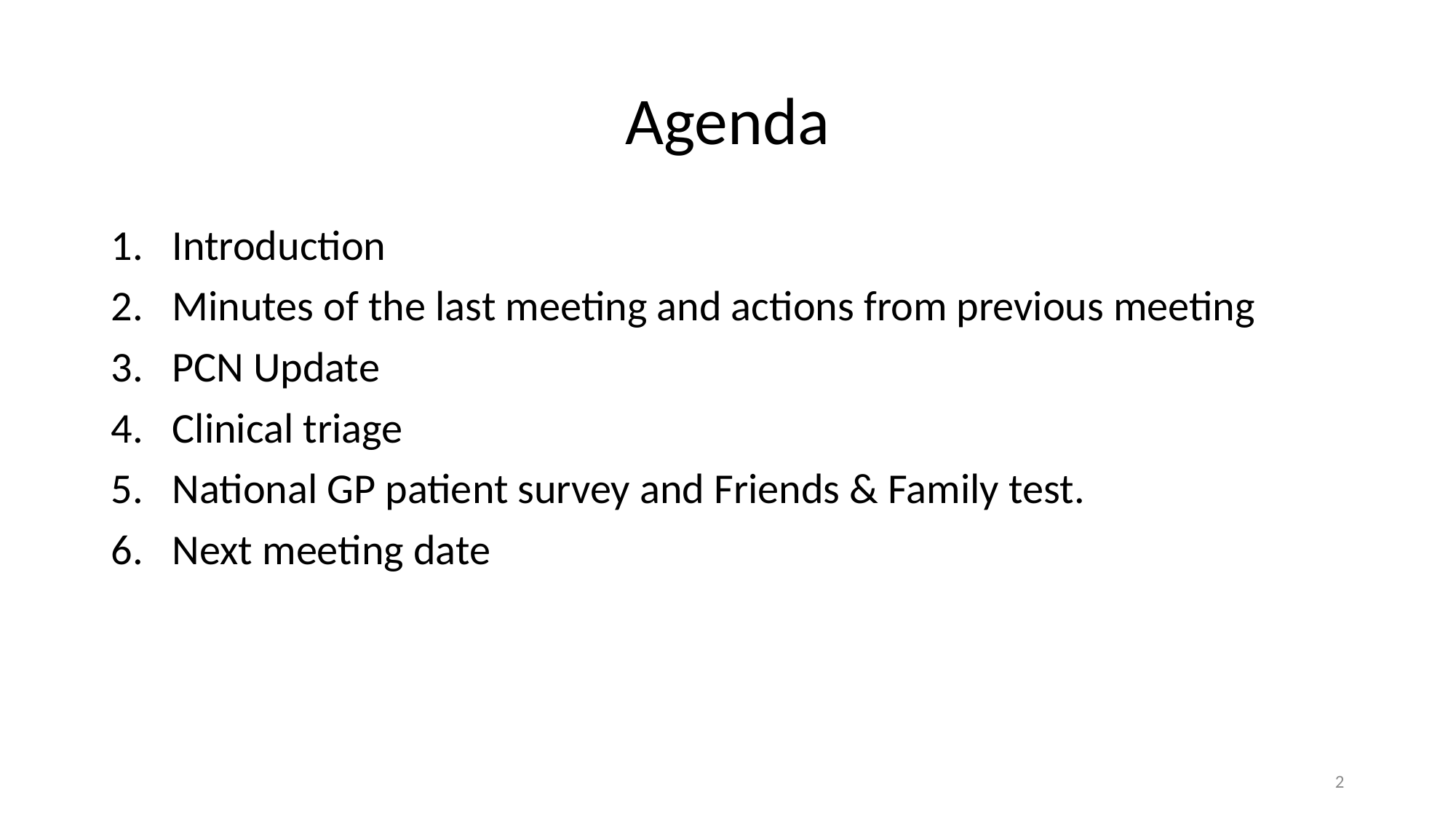

# Agenda
Introduction
Minutes of the last meeting and actions from previous meeting
PCN Update
Clinical triage
National GP patient survey and Friends & Family test.
Next meeting date
2